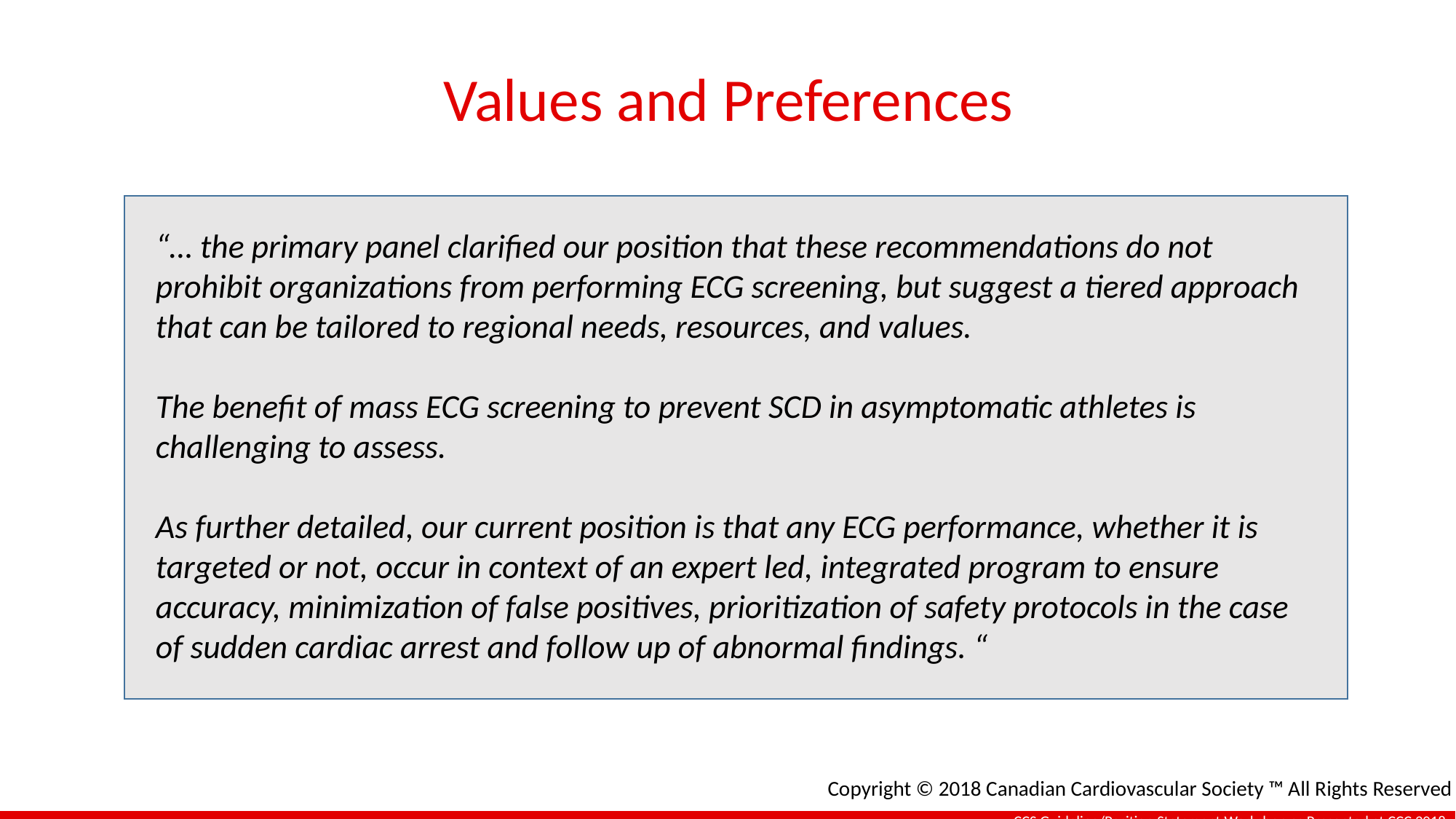

Values and Preferences

“… the primary panel clarified our position that these recommendations do not prohibit organizations from performing ECG screening, but suggest a tiered approach that can be tailored to regional needs, resources, and values.

The benefit of mass ECG screening to prevent SCD in asymptomatic athletes is challenging to assess.

As further detailed, our current position is that any ECG performance, whether it is targeted or not, occur in context of an expert led, integrated program to ensure accuracy, minimization of false positives, prioritization of safety protocols in the case of sudden cardiac arrest and follow up of abnormal findings. “